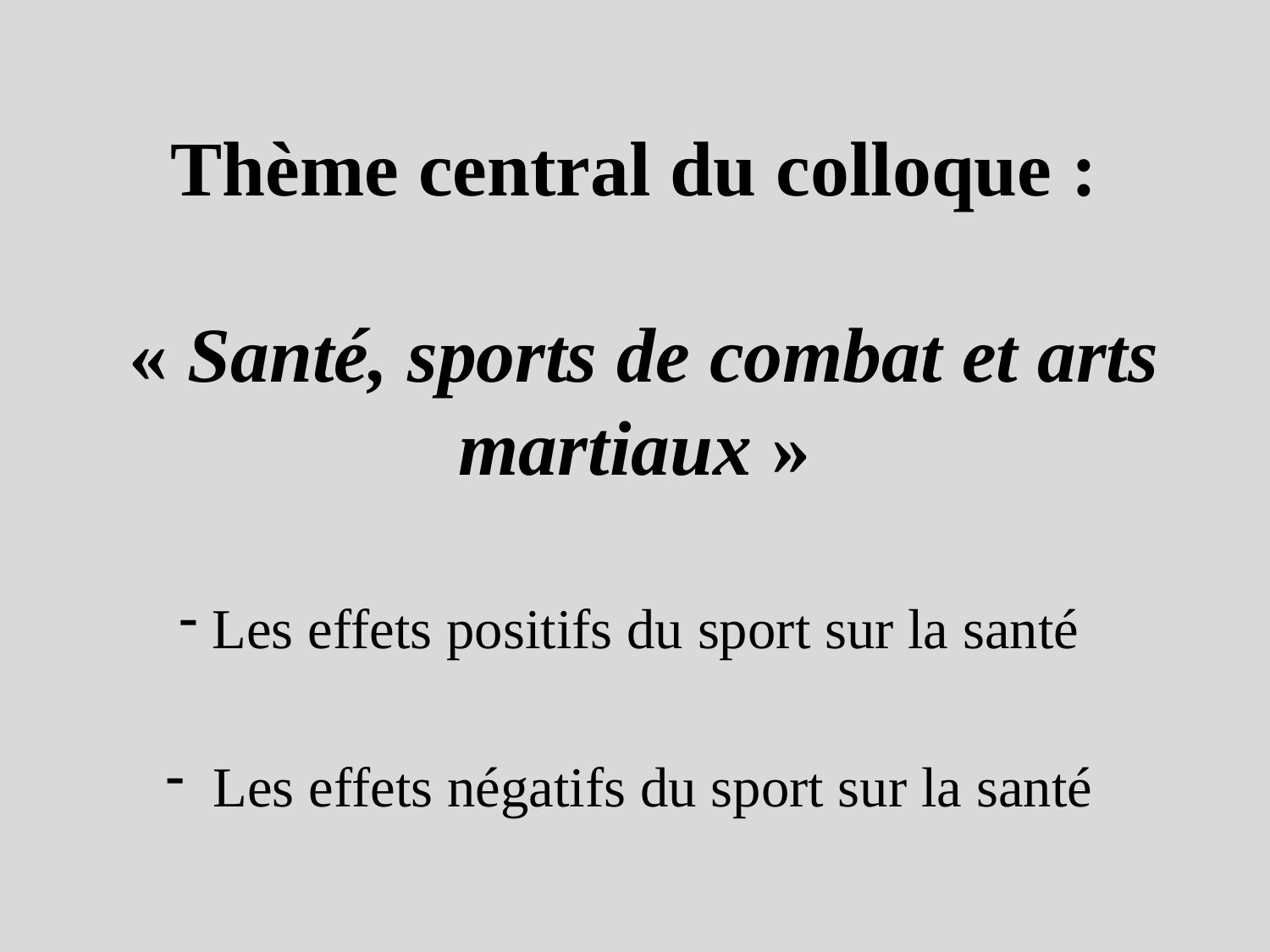

# Thème central du colloque : « Santé, sports de combat et arts martiaux »
 Les effets positifs du sport sur la santé

  Les effets négatifs du sport sur la santé